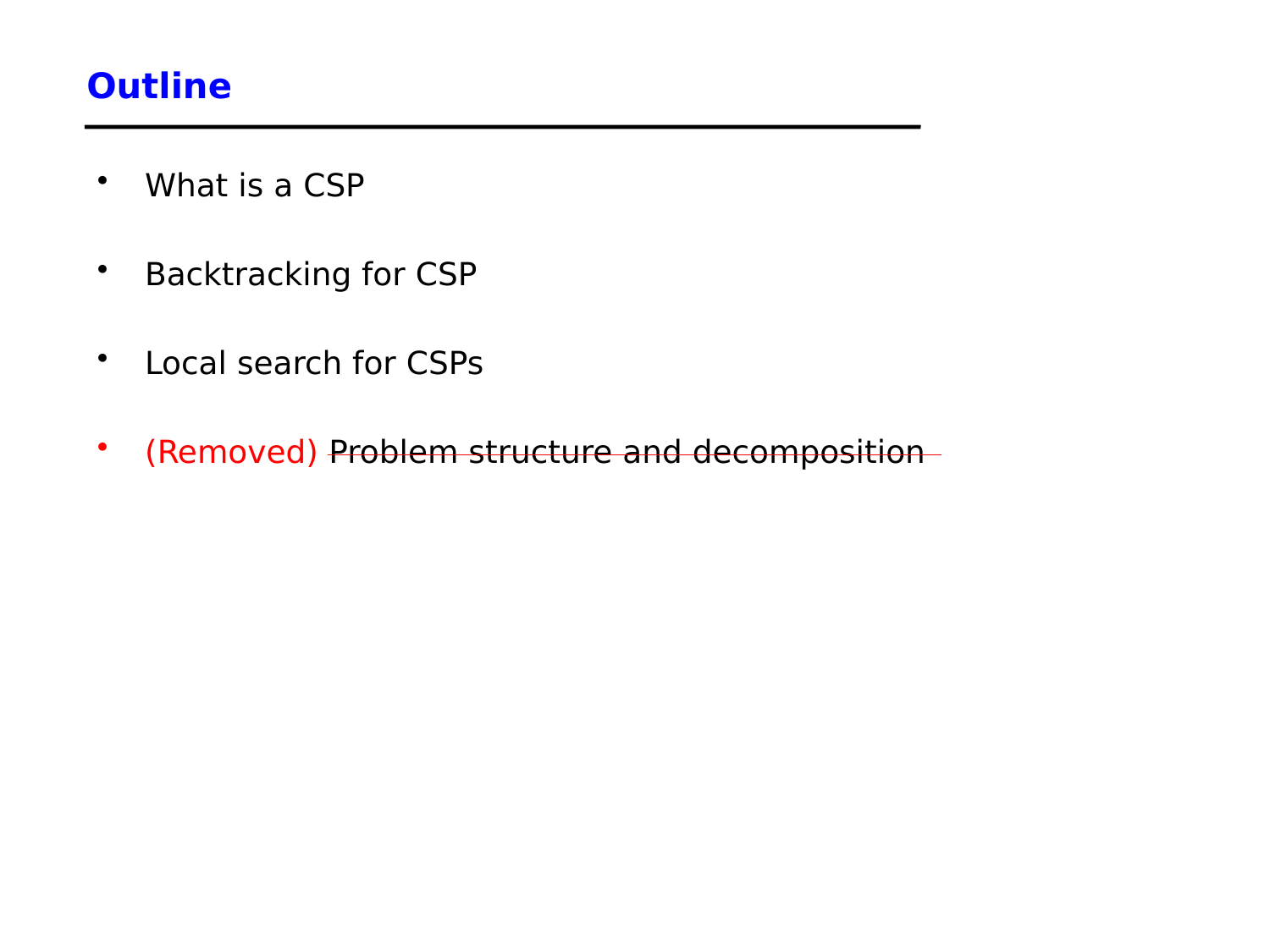

# Outline
What is a CSP

Backtracking for CSP

Local search for CSPs

(Removed) Problem structure and decomposition